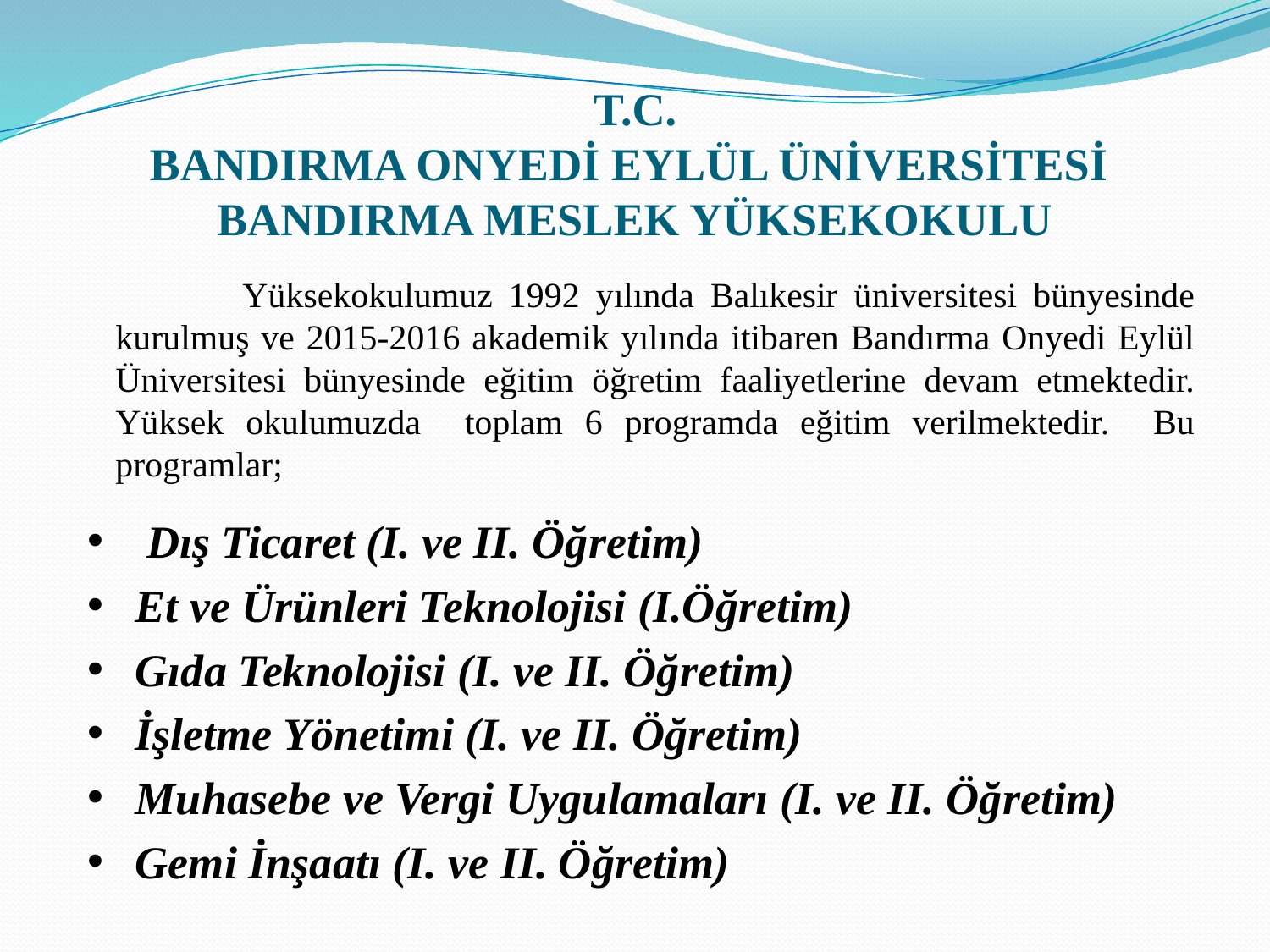

# T.C. BANDIRMA ONYEDİ EYLÜL ÜNİVERSİTESİ BANDIRMA MESLEK YÜKSEKOKULU
		Yüksekokulumuz 1992 yılında Balıkesir üniversitesi bünyesinde kurulmuş ve 2015-2016 akademik yılında itibaren Bandırma Onyedi Eylül Üniversitesi bünyesinde eğitim öğretim faaliyetlerine devam etmektedir. Yüksek okulumuzda  toplam 6 programda eğitim verilmektedir.  Bu programlar;

 Dış Ticaret (I. ve II. Öğretim)
Et ve Ürünleri Teknolojisi (I.Öğretim)
Gıda Teknolojisi (I. ve II. Öğretim)
İşletme Yönetimi (I. ve II. Öğretim)
Muhasebe ve Vergi Uygulamaları (I. ve II. Öğretim)
Gemi İnşaatı (I. ve II. Öğretim)